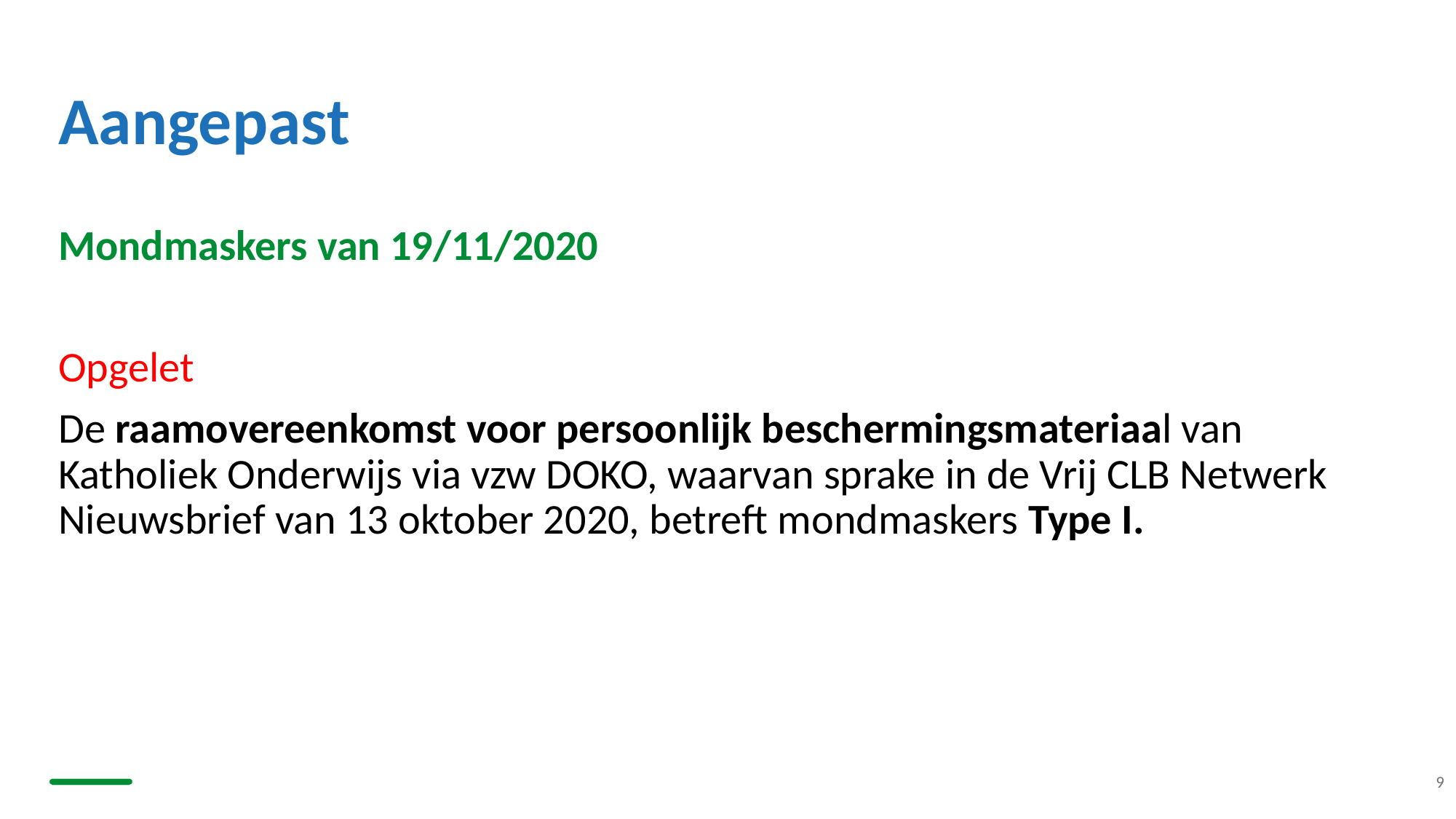

# Aangepast
Mondmaskers van 19/11/2020

Opgelet
De raamovereenkomst voor persoonlijk beschermingsmateriaal van Katholiek Onderwijs via vzw DOKO, waarvan sprake in de Vrij CLB Netwerk Nieuwsbrief van 13 oktober 2020, betreft mondmaskers Type I.

9